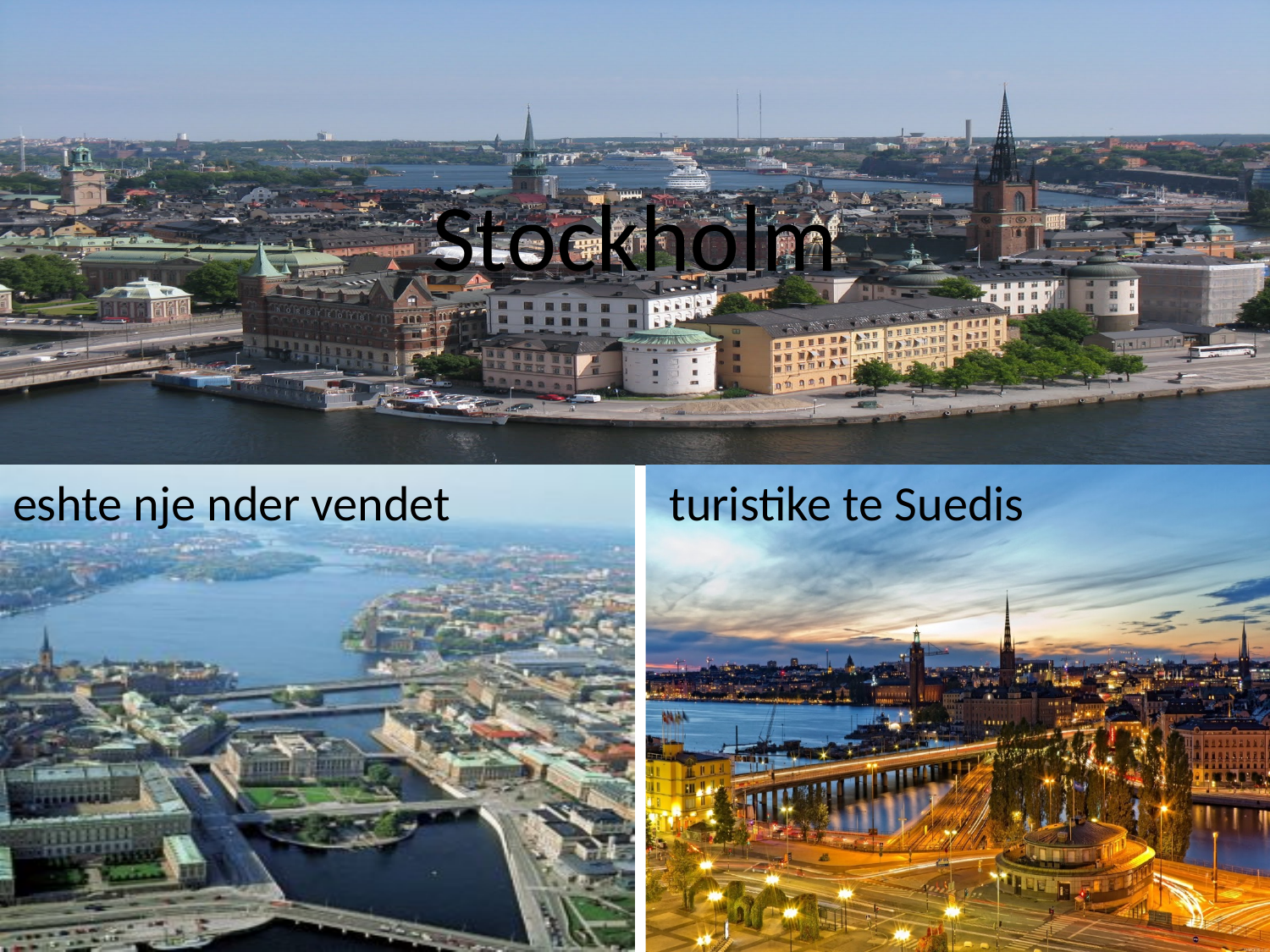

# Stockholm
eshte nje nder vendet
 turistike te Suedis